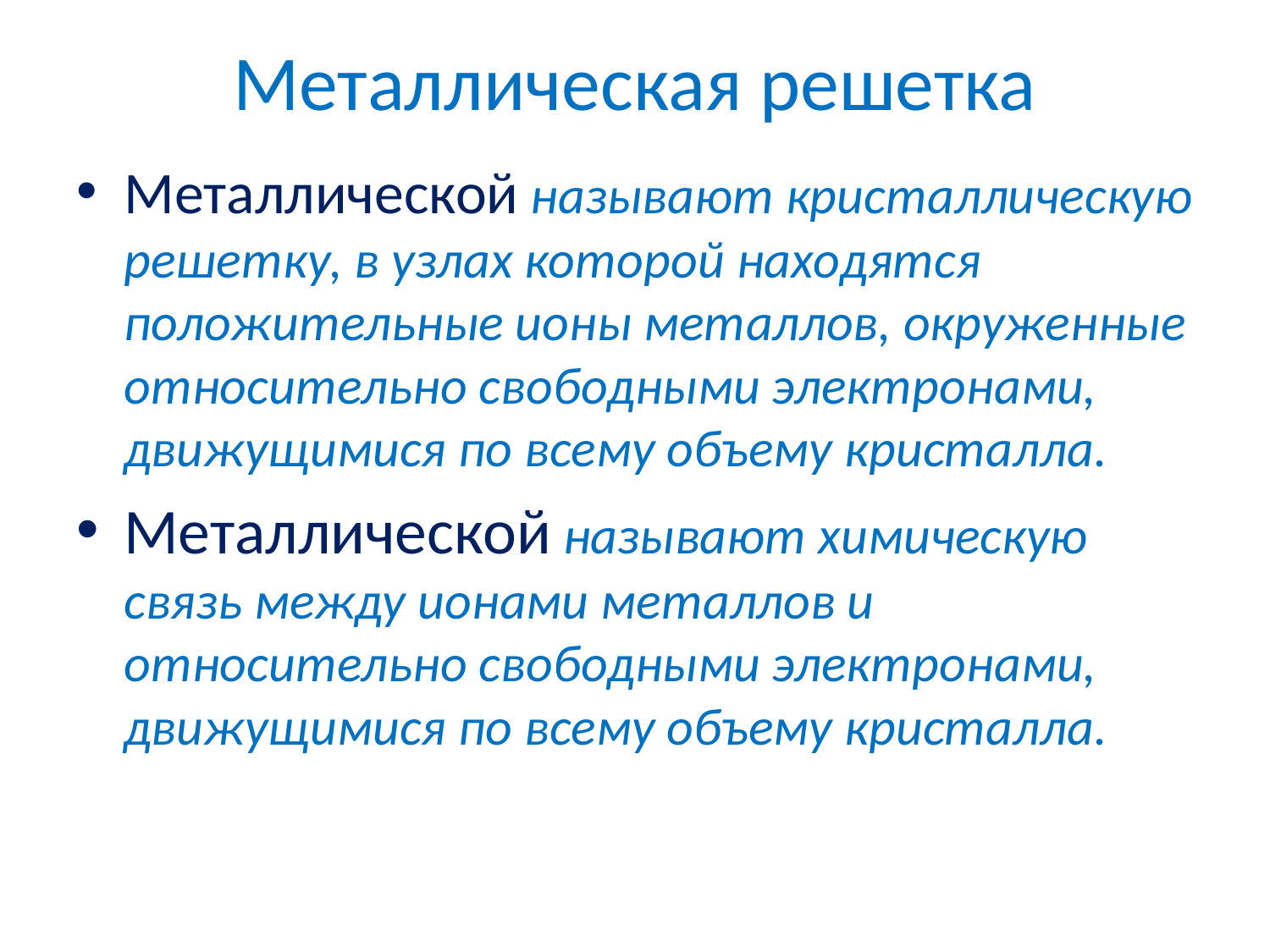

# Металлическая решетка
Металлической называют кристаллическую решетку, в узлах которой находятся положительные ионы металлов, окруженные относительно свободными электронами, движущимися по всему объему кристалла.
Металлической называют химическую связь между ионами металлов и относительно свободными электронами, движущимися по всему объему кристалла.